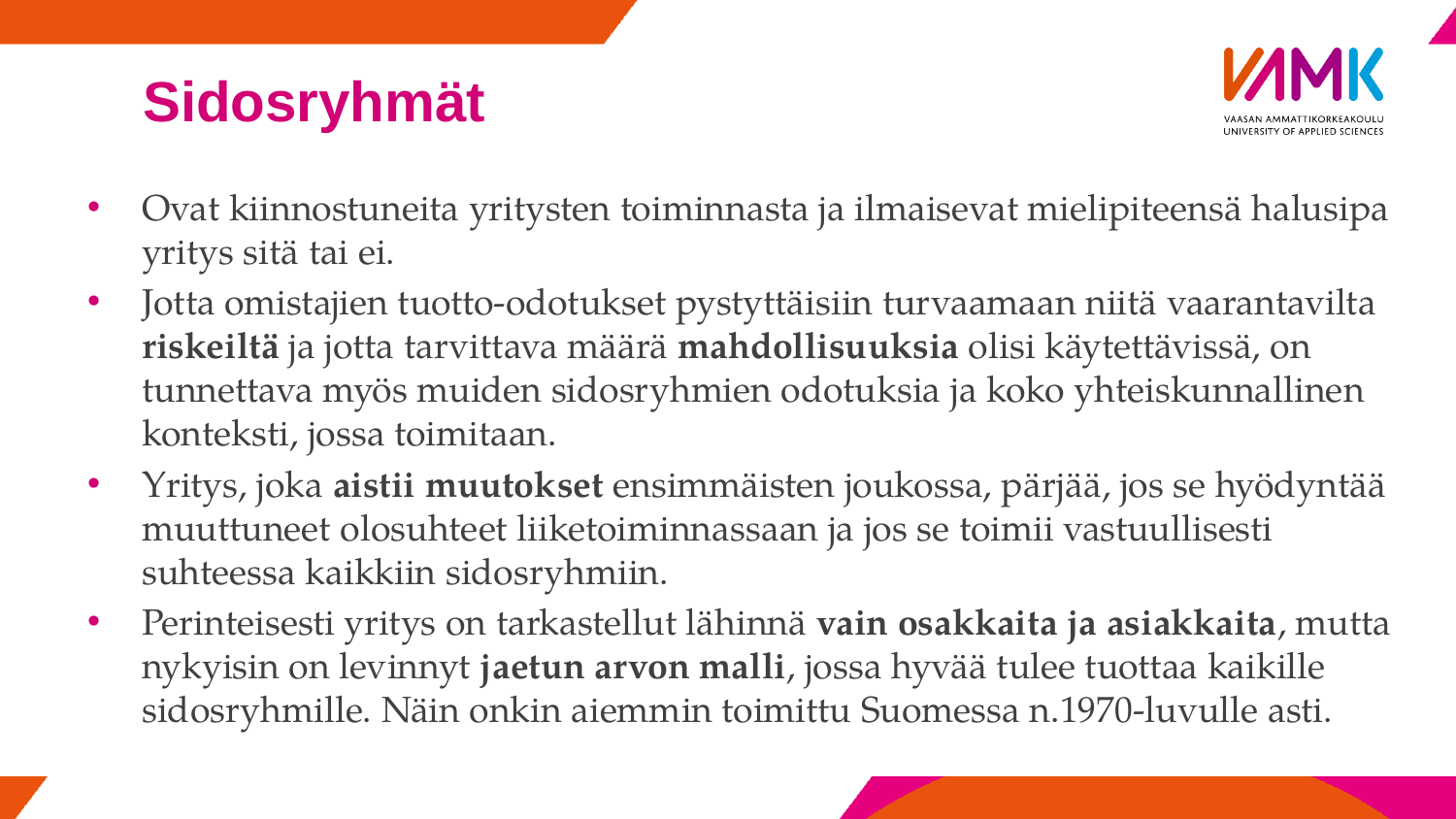

# Sidosryhmät
Ovat kiinnostuneita yritysten toiminnasta ja ilmaisevat mielipiteensä halusipa yritys sitä tai ei.
Jotta omistajien tuotto-odotukset pystyttäisiin turvaamaan niitä vaarantavilta riskeiltä ja jotta tarvittava määrä mahdollisuuksia olisi käytettävissä, on tunnettava myös muiden sidosryhmien odotuksia ja koko yhteiskunnallinen konteksti, jossa toimitaan.
Yritys, joka aistii muutokset ensimmäisten joukossa, pärjää, jos se hyödyntää muuttuneet olosuhteet liiketoiminnassaan ja jos se toimii vastuullisesti suhteessa kaikkiin sidosryhmiin.
Perinteisesti yritys on tarkastellut lähinnä vain osakkaita ja asiakkaita, mutta nykyisin on levinnyt jaetun arvon malli, jossa hyvää tulee tuottaa kaikille sidosryhmille. Näin onkin aiemmin toimittu Suomessa n.1970-luvulle asti.